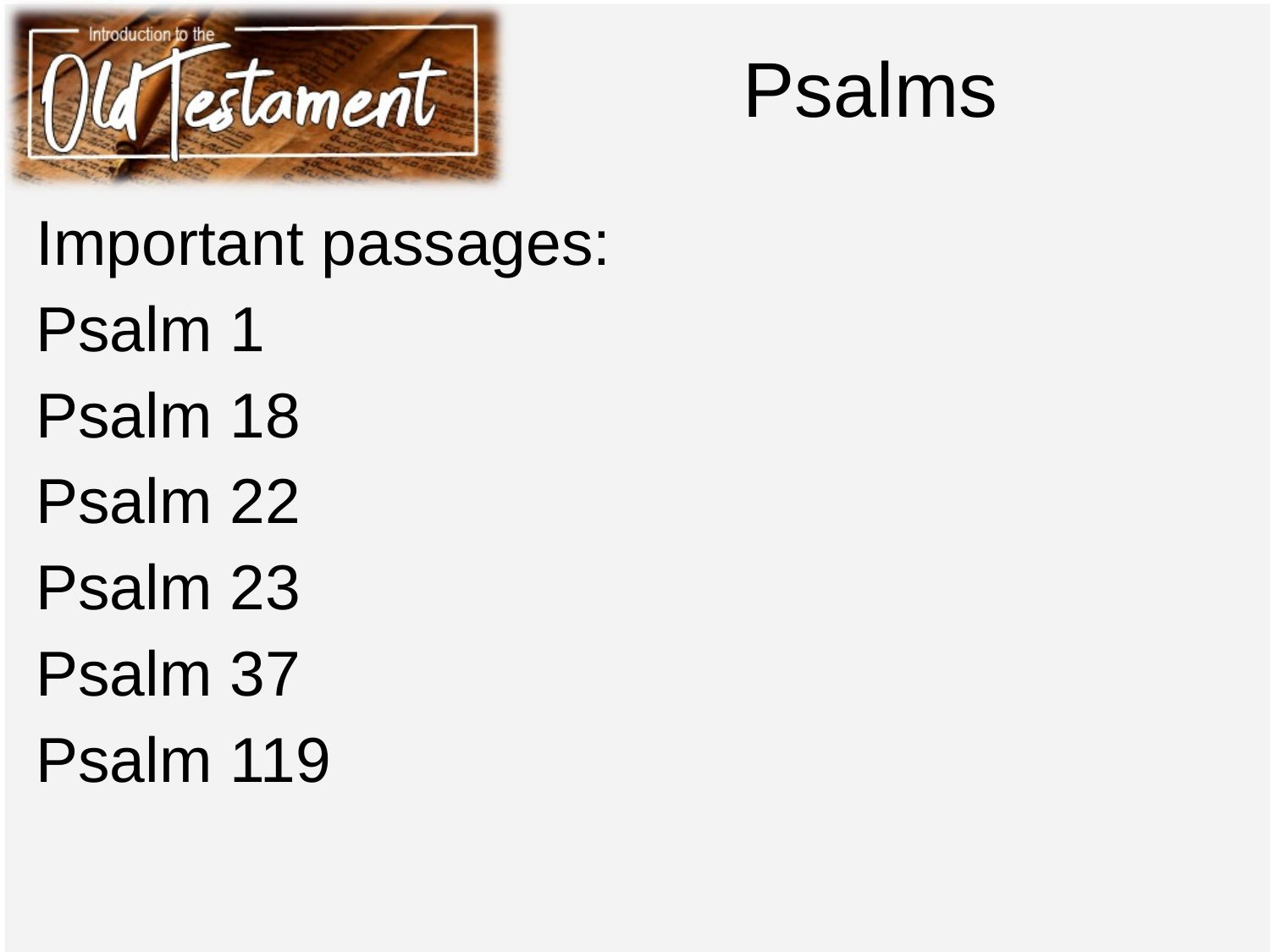

# Psalms
Important passages:
Psalm 1
Psalm 18
Psalm 22
Psalm 23
Psalm 37
Psalm 119